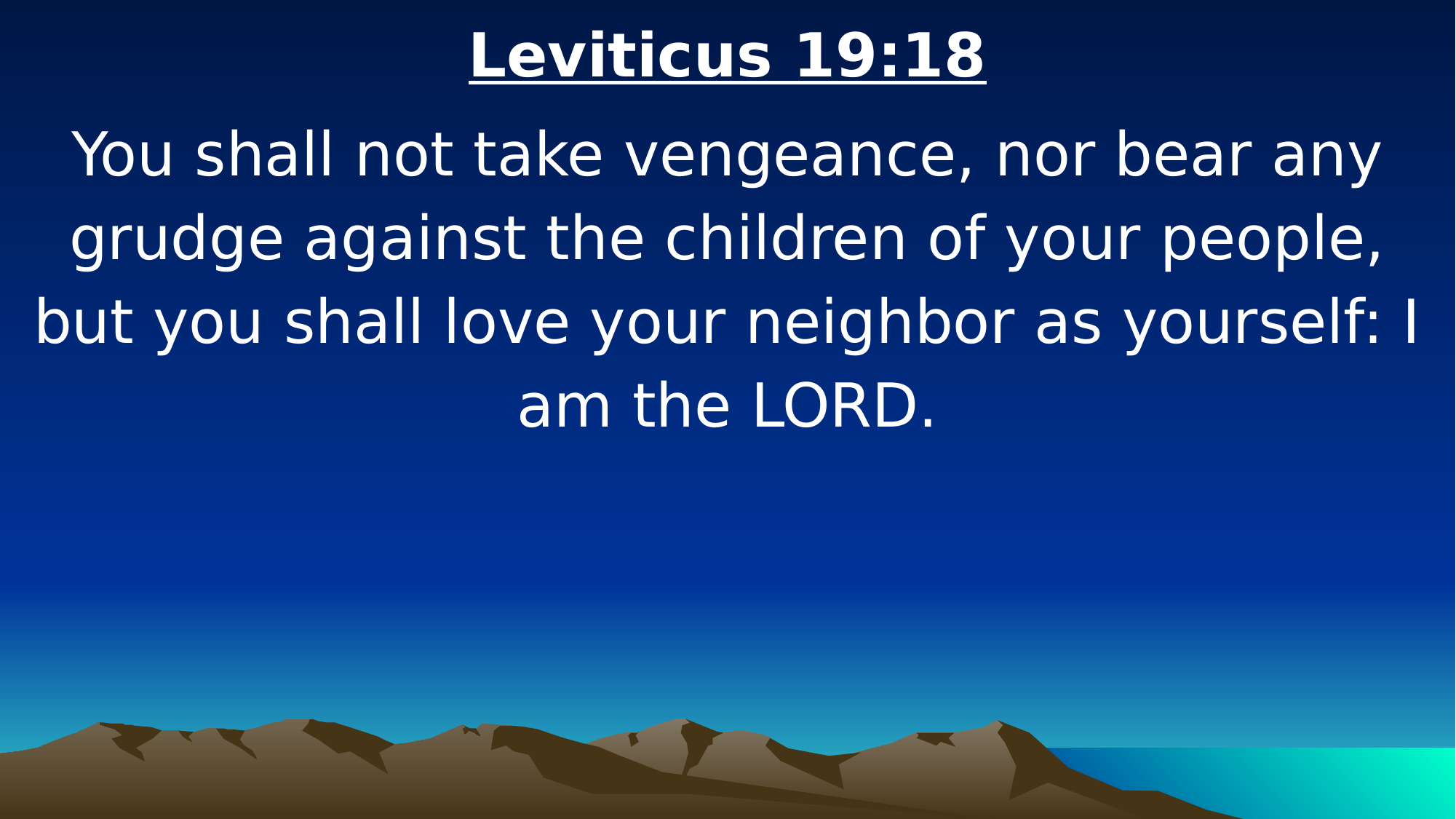

Leviticus 19:18
You shall not take vengeance, nor bear any grudge against the children of your people, but you shall love your neighbor as yourself: I am the LORD.